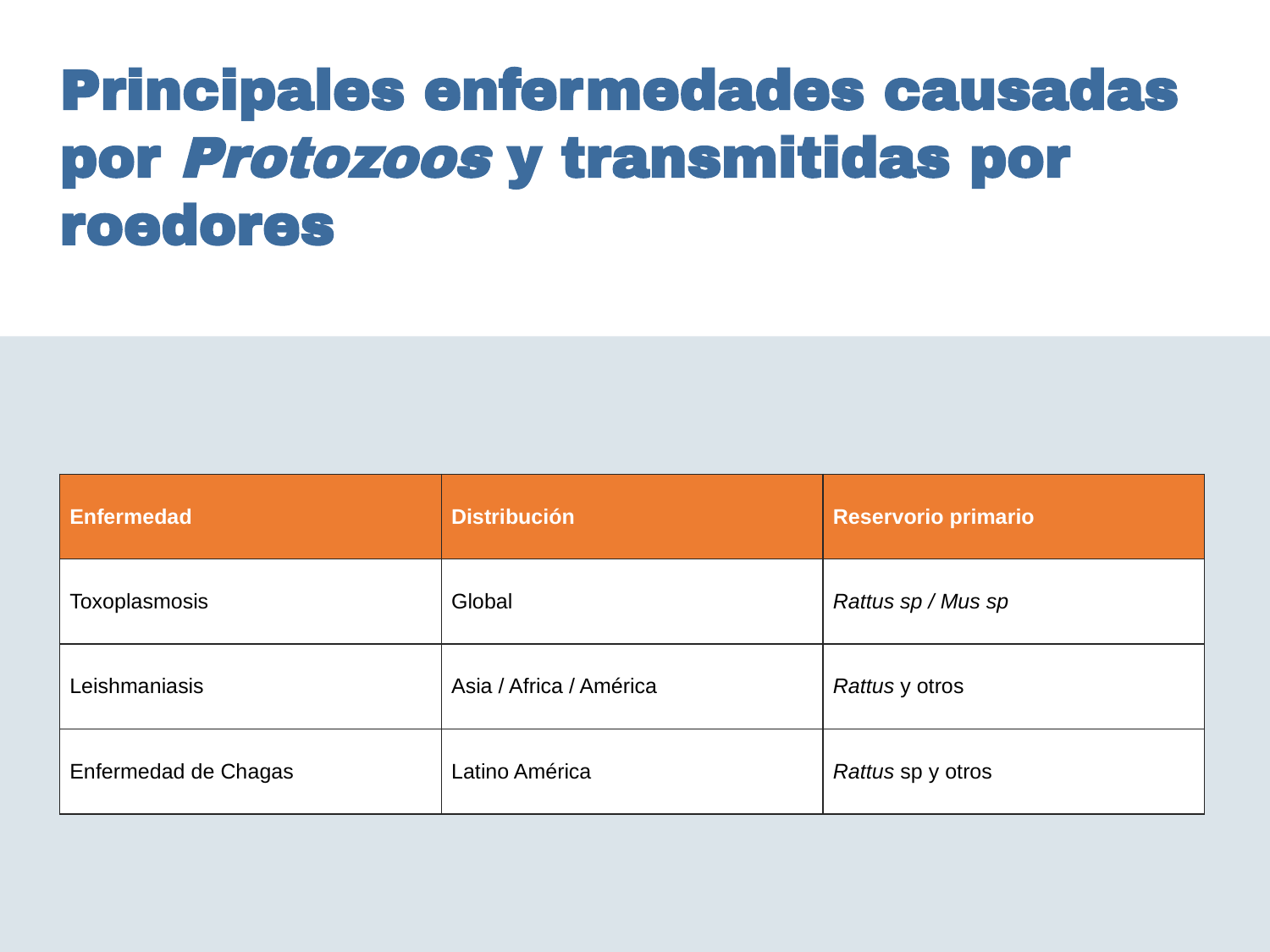

Principales enfermedades causadas por Protozoos y transmitidas por roedores

| Enfermedad | Distribución | Reservorio primario |
| --- | --- | --- |
| Toxoplasmosis | Global | Rattus sp / Mus sp |
| Leishmaniasis | Asia / Africa / América | Rattus y otros |
| Enfermedad de Chagas | Latino América | Rattus sp y otros |